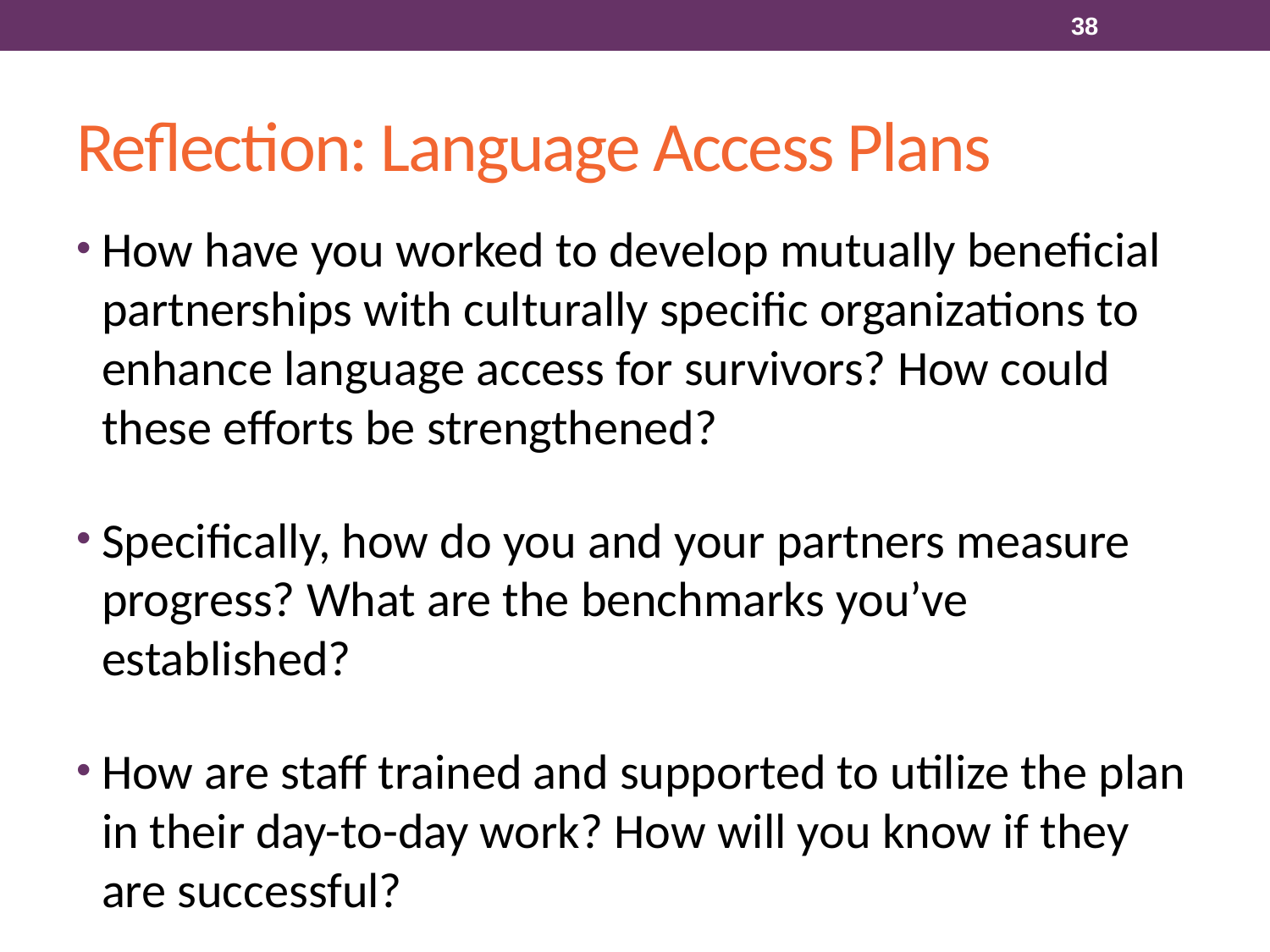

38
# Reflection: Language Access Plans
How have you worked to develop mutually beneficial partnerships with culturally specific organizations to enhance language access for survivors? How could these efforts be strengthened?
Specifically, how do you and your partners measure progress? What are the benchmarks you’ve established?
How are staff trained and supported to utilize the plan in their day-to-day work? How will you know if they are successful?